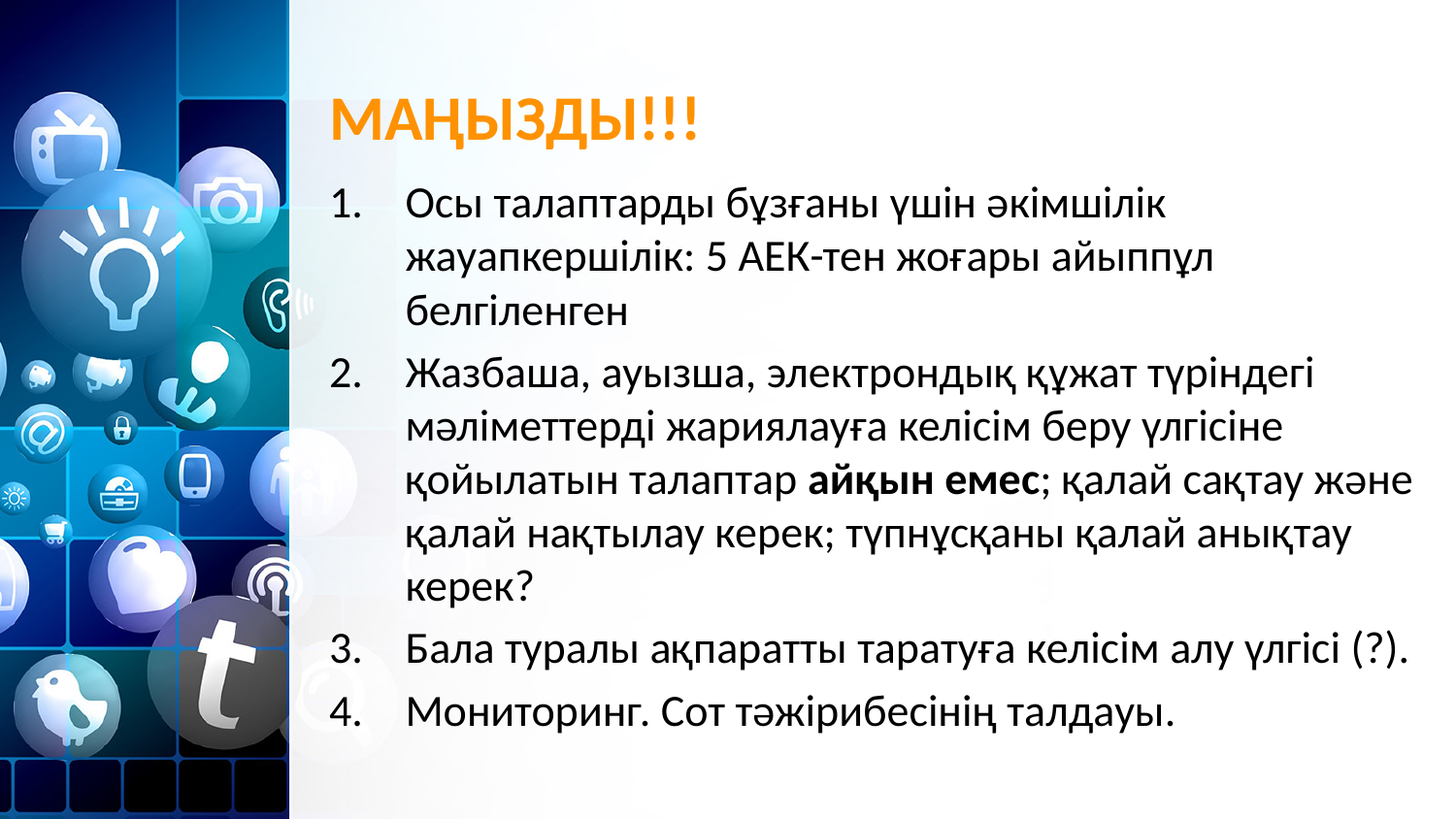

# МАҢЫЗДЫ!!!
Осы талаптарды бұзғаны үшін әкімшілік жауапкершілік: 5 АЕК-тен жоғары айыппұл белгіленген
Жазбаша, ауызша, электрондық құжат түріндегі мәліметтерді жариялауға келісім беру үлгісіне қойылатын талаптар айқын емес; қалай сақтау және қалай нақтылау керек; түпнұсқаны қалай анықтау керек?
Бала туралы ақпаратты таратуға келісім алу үлгісі (?).
Мониторинг. Сот тәжірибесінің талдауы.